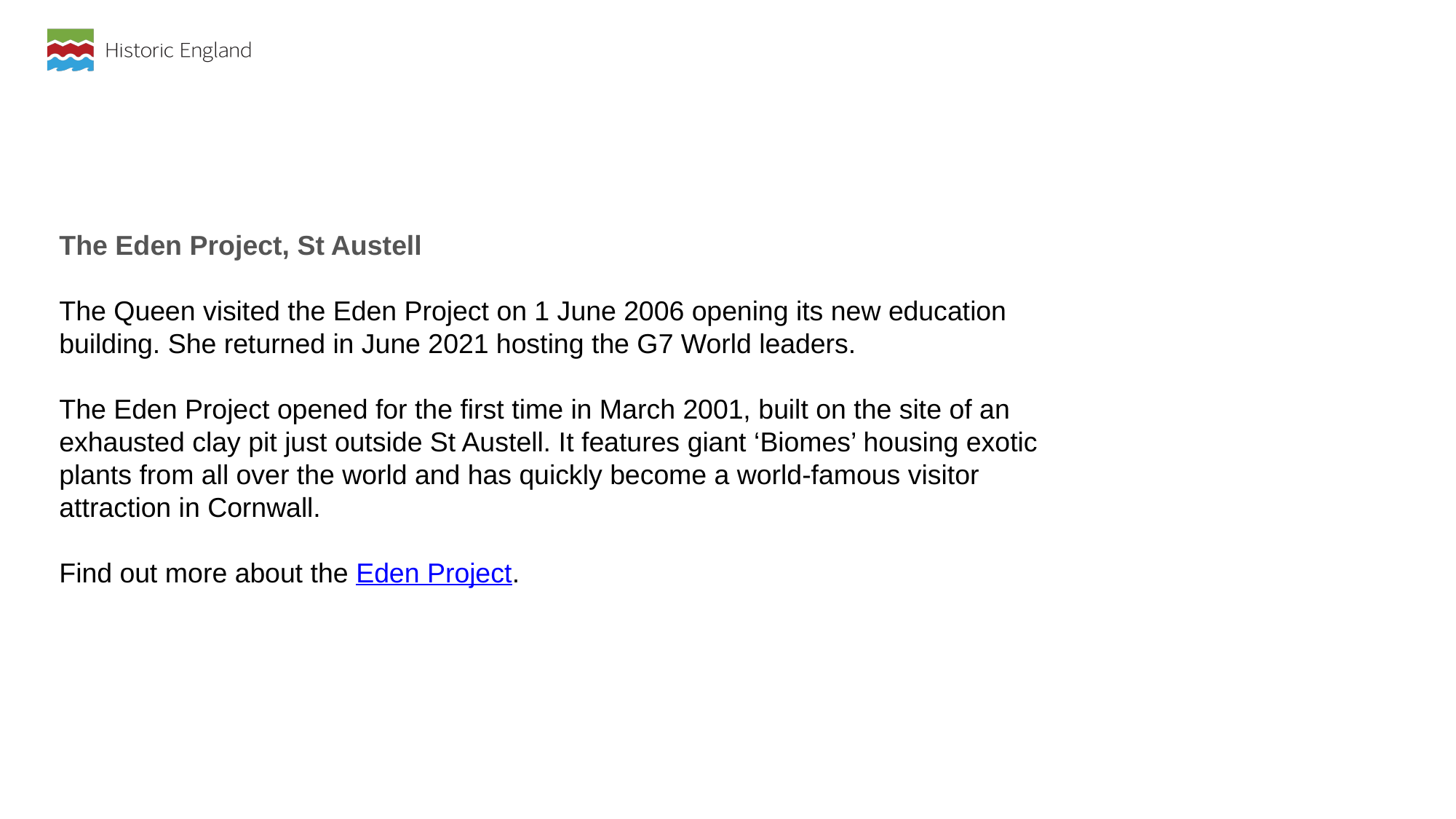

The Eden Project, St Austell

The Queen visited the Eden Project on 1 June 2006 opening its new education building. She returned in June 2021 hosting the G7 World leaders.

The Eden Project opened for the first time in March 2001, built on the site of an exhausted clay pit just outside St Austell. It features giant ‘Biomes’ housing exotic plants from all over the world and has quickly become a world-famous visitor attraction in Cornwall.

Find out more about the Eden Project.